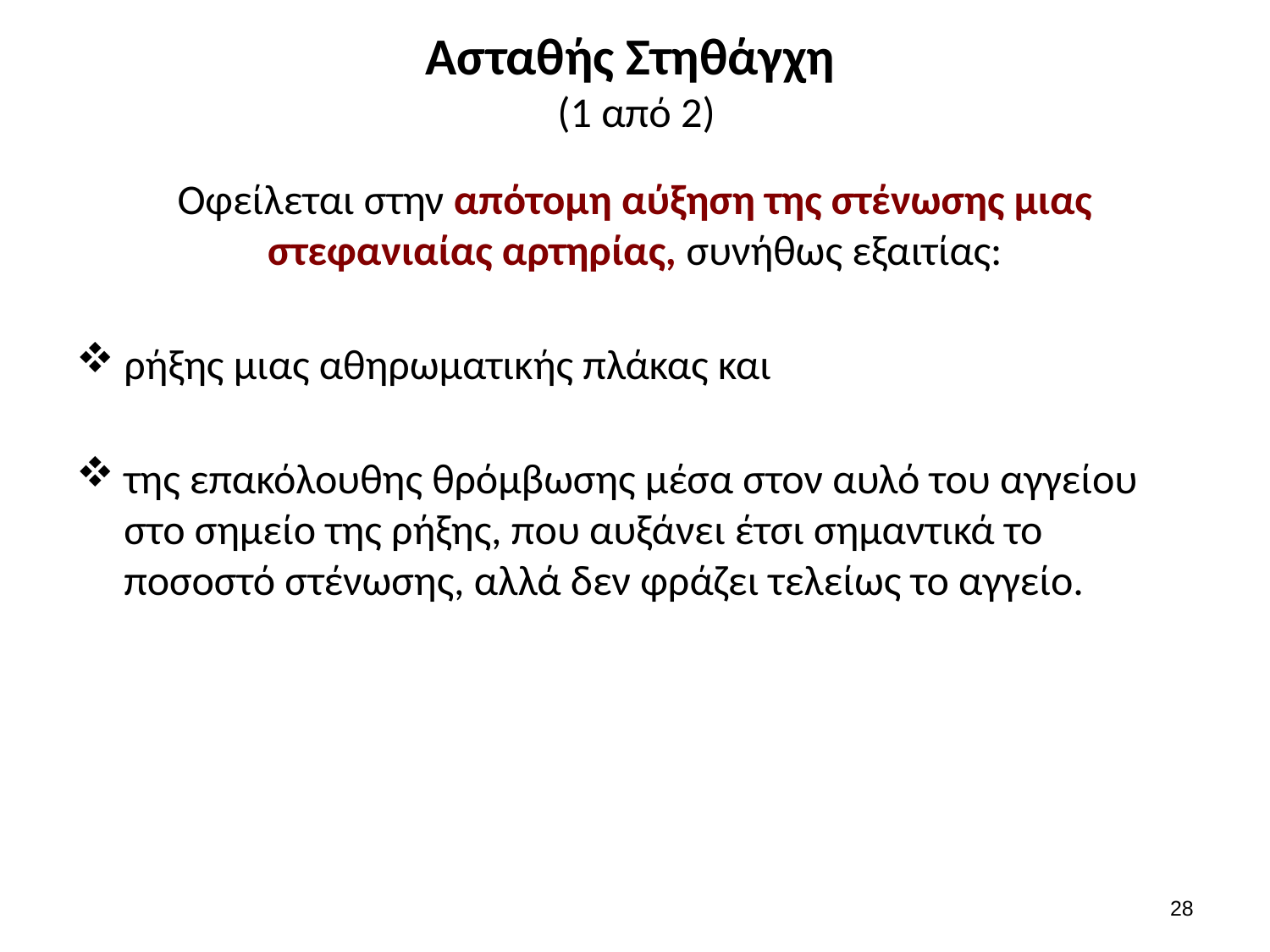

# Ασταθής Στηθάγχη (1 από 2)
Οφείλεται στην απότομη αύξηση της στένωσης μιας στεφανιαίας αρτηρίας, συνήθως εξαιτίας:
ρήξης μιας αθηρωματικής πλάκας και
της επακόλουθης θρόμβωσης μέσα στον αυλό του αγγείου στο σημείο της ρήξης, που αυξάνει έτσι σημαντικά το ποσοστό στένωσης, αλλά δεν φράζει τελείως το αγγείο.

28